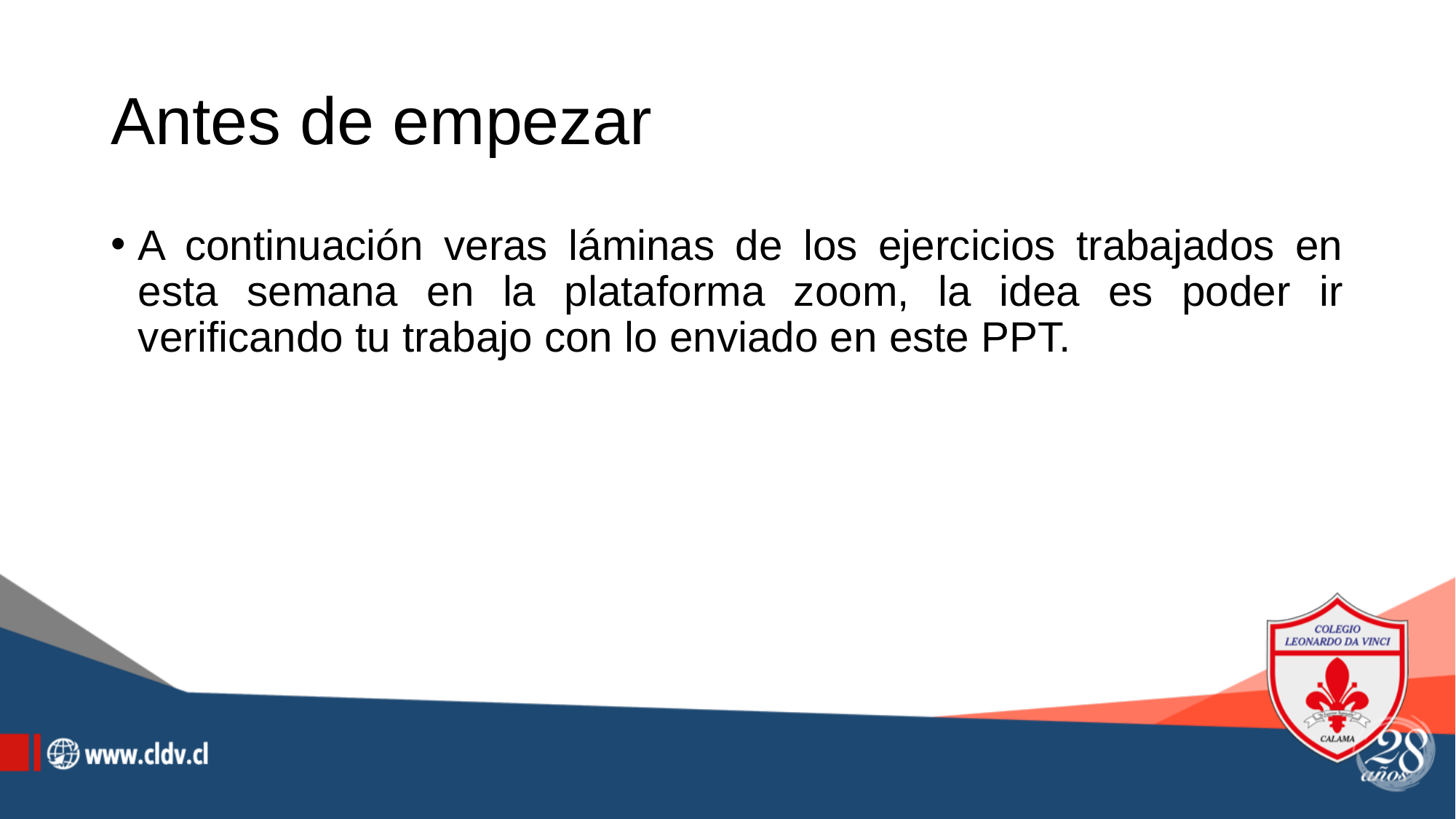

# Antes de empezar
A continuación veras láminas de los ejercicios trabajados en esta semana en la plataforma zoom, la idea es poder ir verificando tu trabajo con lo enviado en este PPT.